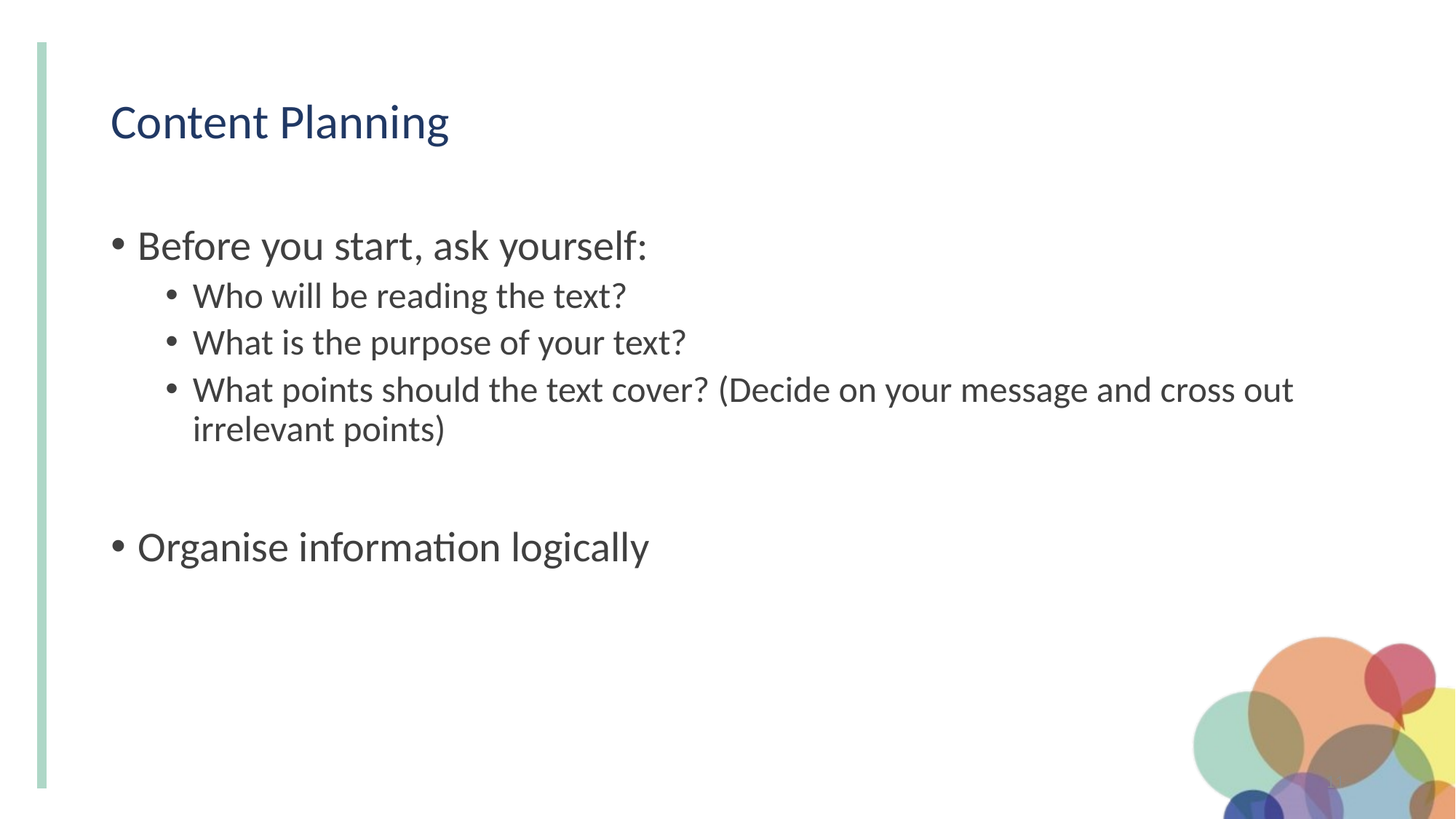

# Content Planning
Before you start, ask yourself:
Who will be reading the text?
What is the purpose of your text?
What points should the text cover? (Decide on your message and cross out irrelevant points)

Organise information logically
11